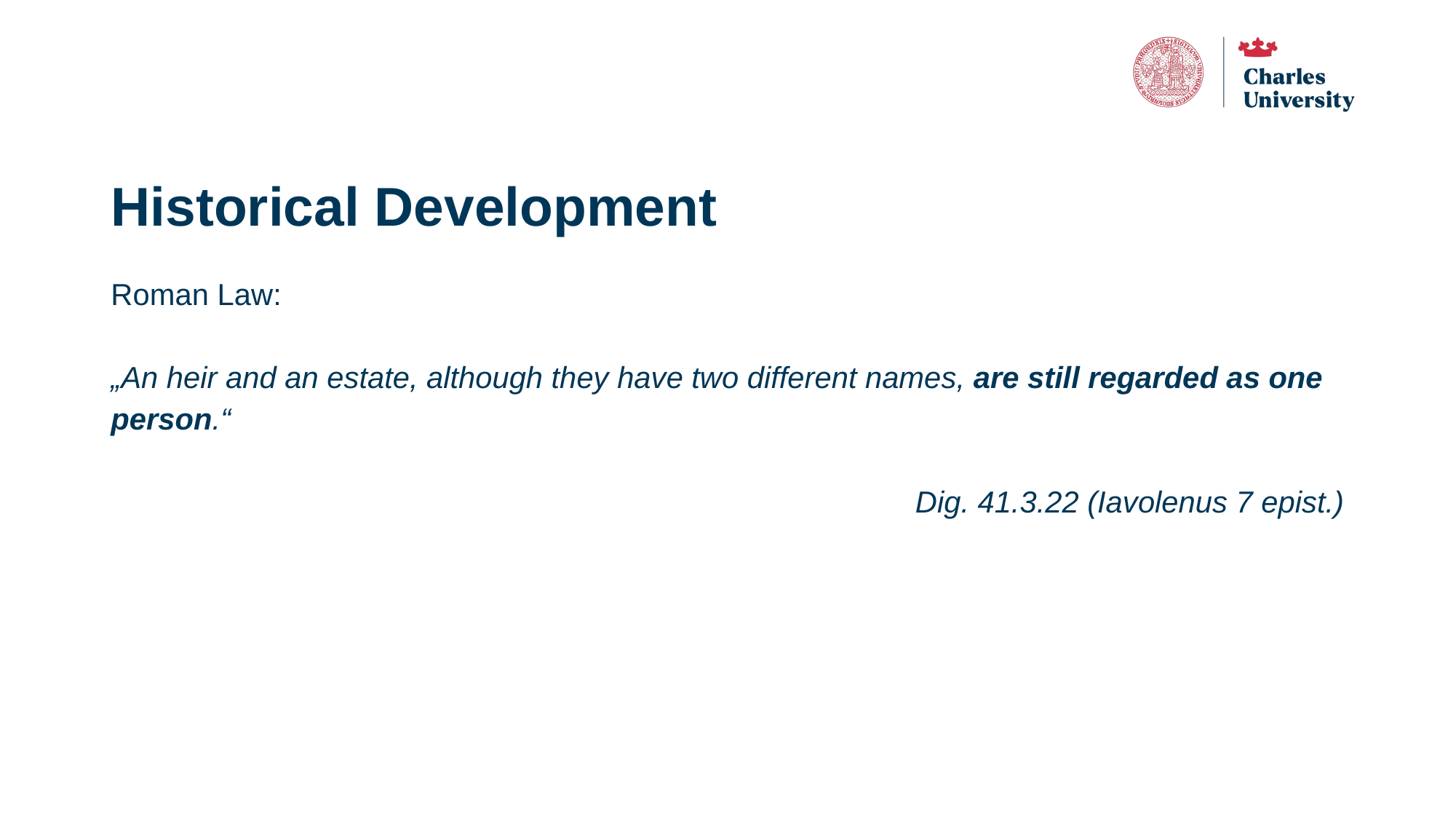

# Historical Development
Roman Law:

„An heir and an estate, although they have two different names, are still regarded as one person.“

Dig. 41.3.22 (Iavolenus 7 epist.)